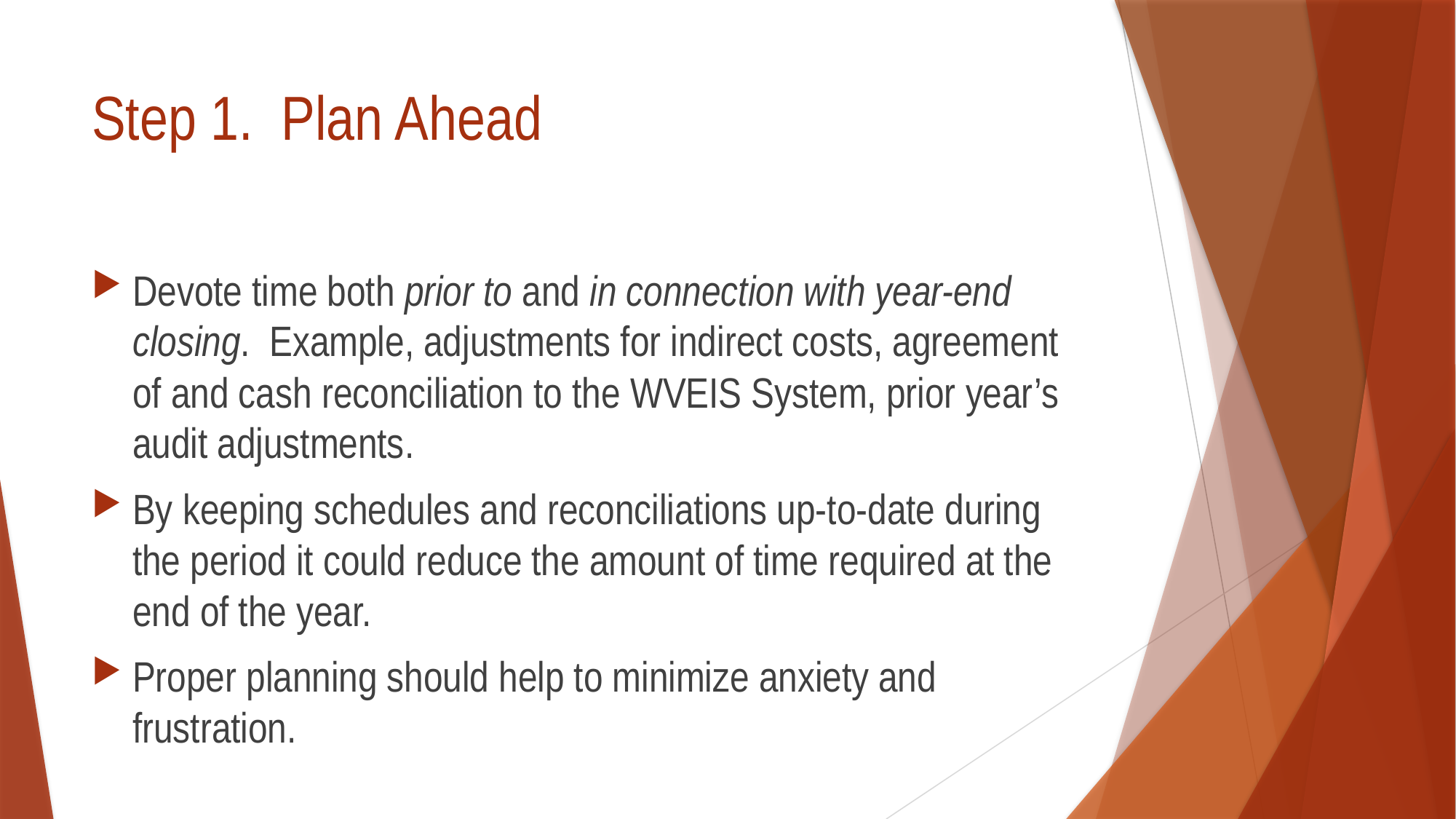

# Step 1.  Plan Ahead
Devote time both prior to and in connection with year-end closing.  Example, adjustments for indirect costs, agreement of and cash reconciliation to the WVEIS System, prior year’s audit adjustments.
By keeping schedules and reconciliations up-to-date during the period it could reduce the amount of time required at the end of the year.
Proper planning should help to minimize anxiety and frustration.